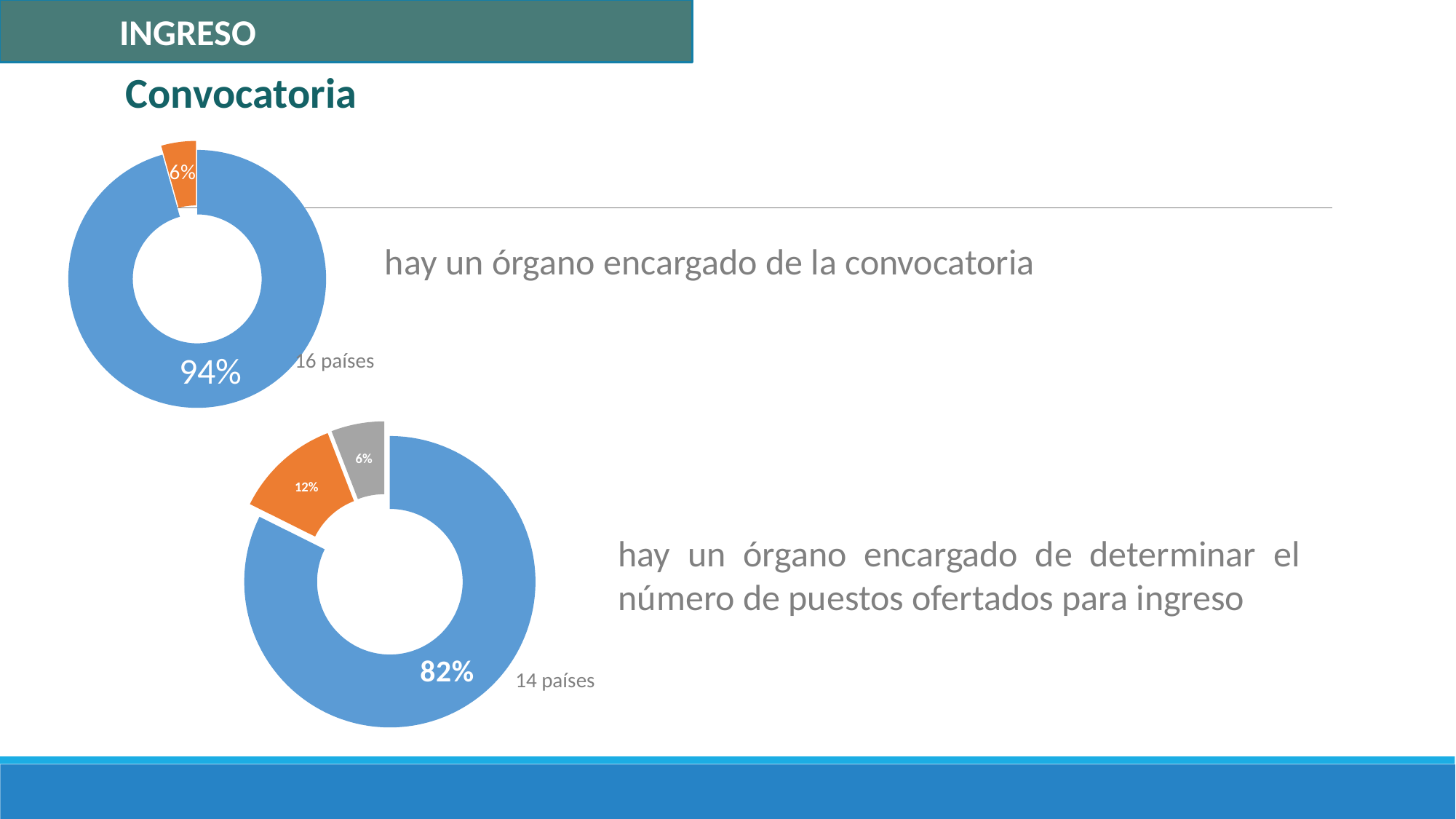

INGRESO
Caracterización del ingreso
Convocatoria

### Chart

| Category |  |
|---|---|
hay un órgano encargado de la convocatoria

16 países

### Chart

| Category |  |
|---|---|
hay un órgano encargado de determinar el número de puestos ofertados para ingreso
14 países